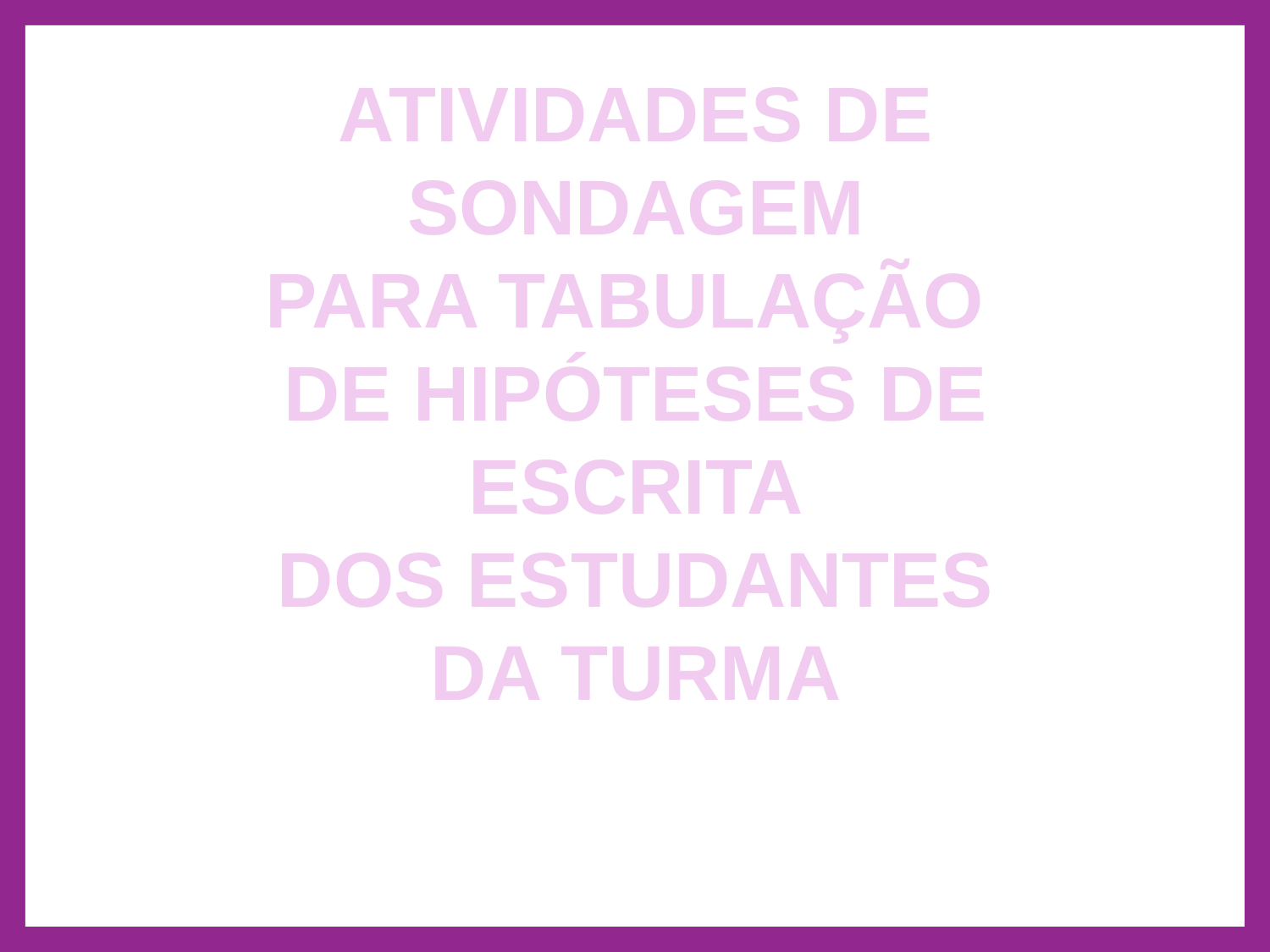

# ATIVIDADES DE SONDAGEM PARA TABULAÇÃO DE HIPÓTESES DE ESCRITA DOS ESTUDANTES DA TURMA